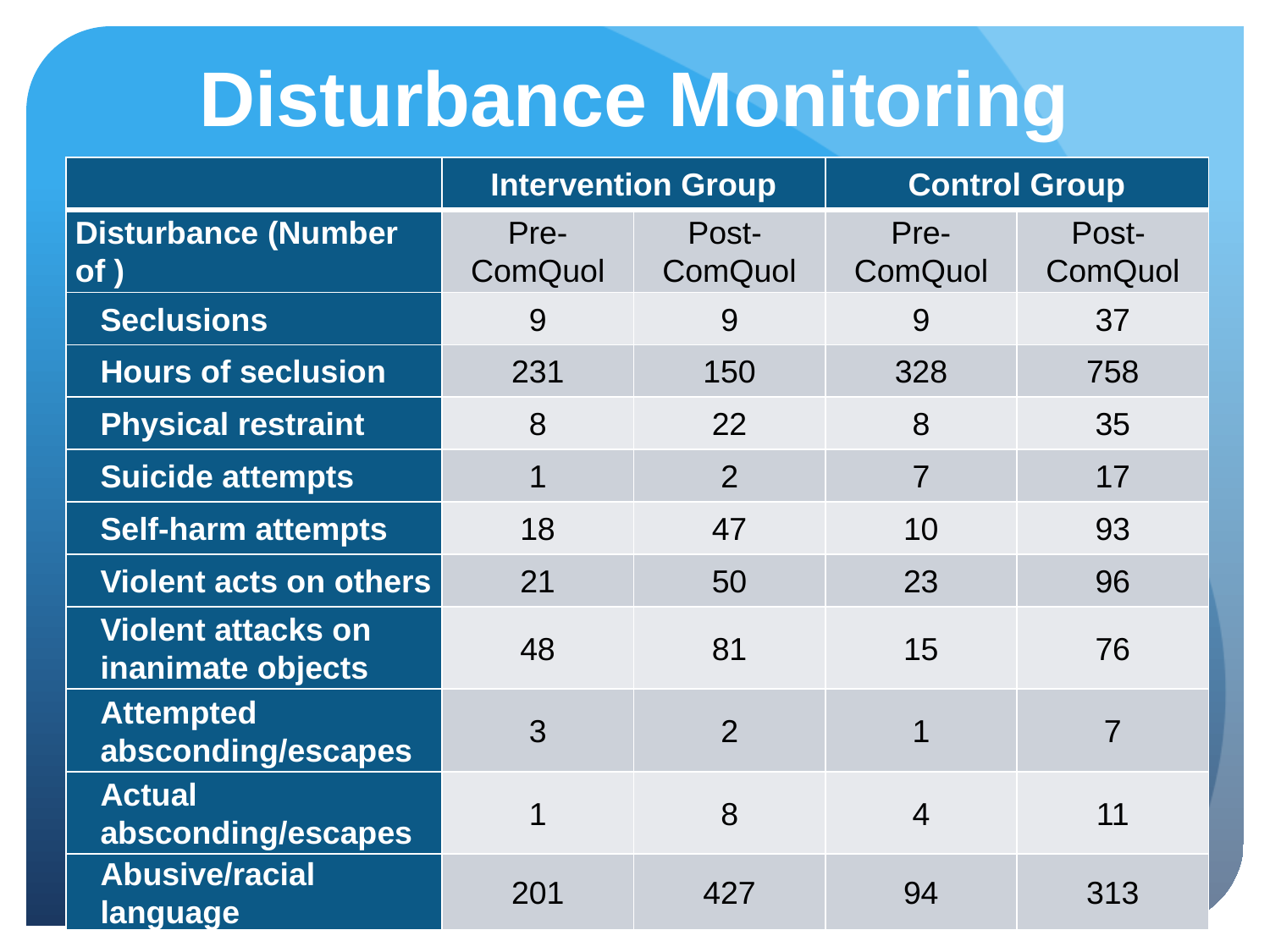

# Disturbance Monitoring Form
|  | Intervention Group |  | Control Group |  |
| --- | --- | --- | --- | --- |
| Disturbance (Number of ) | Pre- ComQuol | Post- ComQuol | Pre- ComQuol | Post- ComQuol |
| Seclusions | 9 | 9 | 9 | 37 |
| Hours of seclusion | 231 | 150 | 328 | 758 |
| Physical restraint | 8 | 22 | 8 | 35 |
| Suicide attempts | 1 | 2 | 7 | 17 |
| Self-harm attempts | 18 | 47 | 10 | 93 |
| Violent acts on others | 21 | 50 | 23 | 96 |
| Violent attacks on inanimate objects | 48 | 81 | 15 | 76 |
| Attempted absconding/escapes | 3 | 2 | 1 | 7 |
| Actual absconding/escapes | 1 | 8 | 4 | 11 |
| Abusive/racial language | 201 | 427 | 94 | 313 |